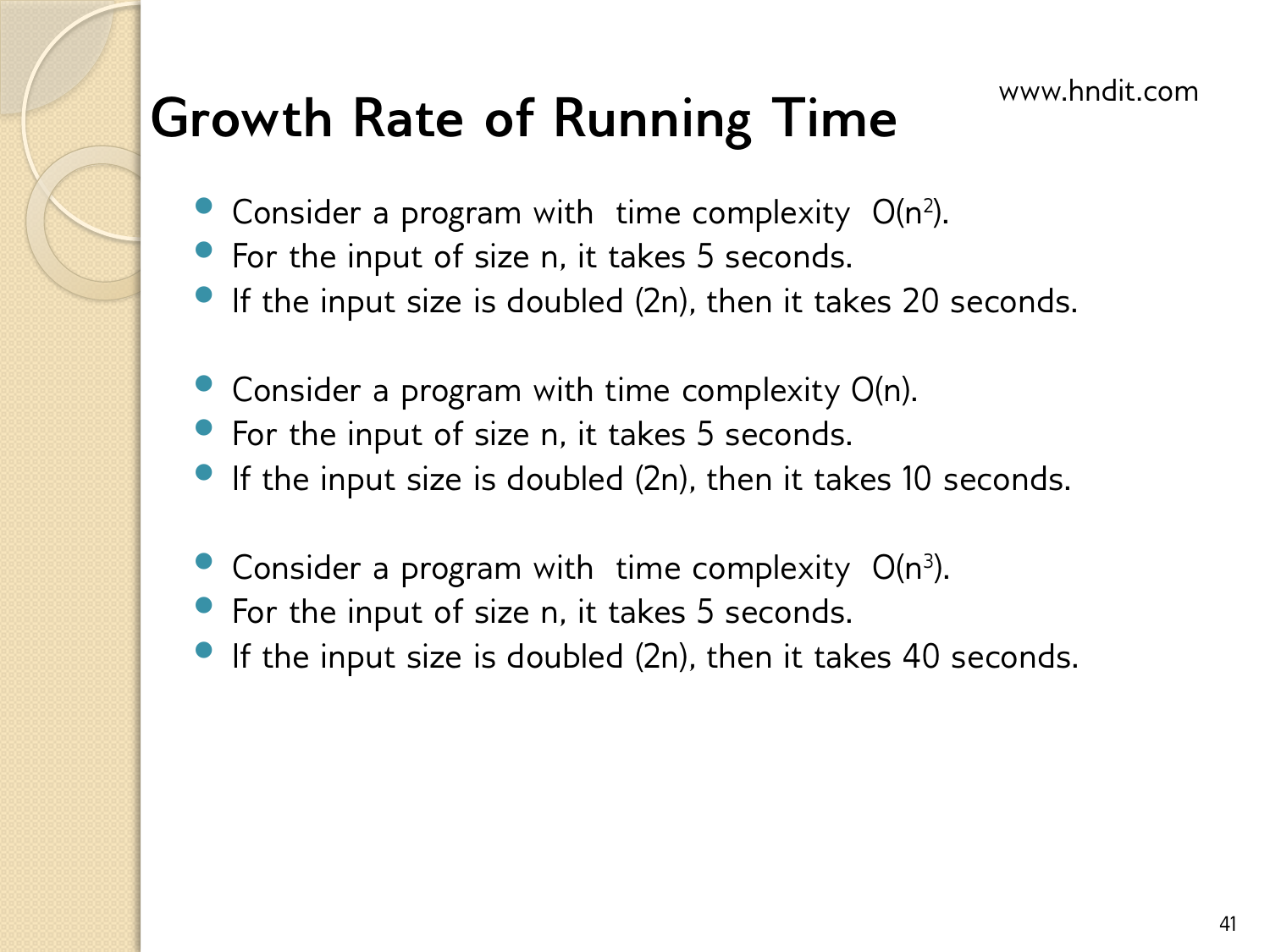

www.hndit.com
Growth Rate of Running Time
Consider a program with  time complexity  O(n2).
For the input of size n, it takes 5 seconds.
If the input size is doubled (2n), then it takes 20 seconds.

Consider a program with time complexity O(n).
For the input of size n, it takes 5 seconds.
If the input size is doubled (2n), then it takes 10 seconds.

Consider a program with  time complexity  O(n3).
For the input of size n, it takes 5 seconds.
If the input size is doubled (2n), then it takes 40 seconds.

41